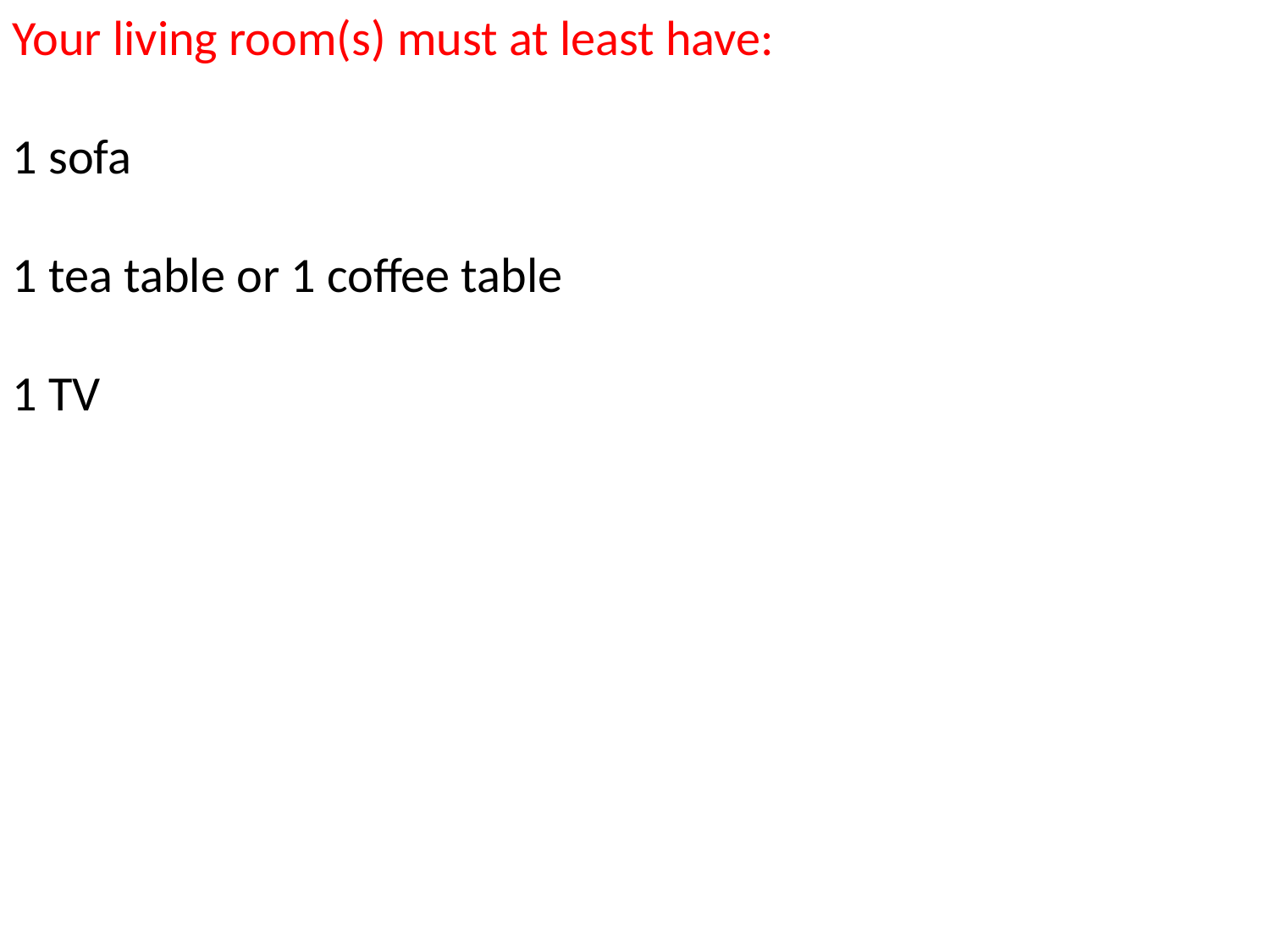

Your living room(s) must at least have:

1 sofa

1 tea table or 1 coffee table

1 TV